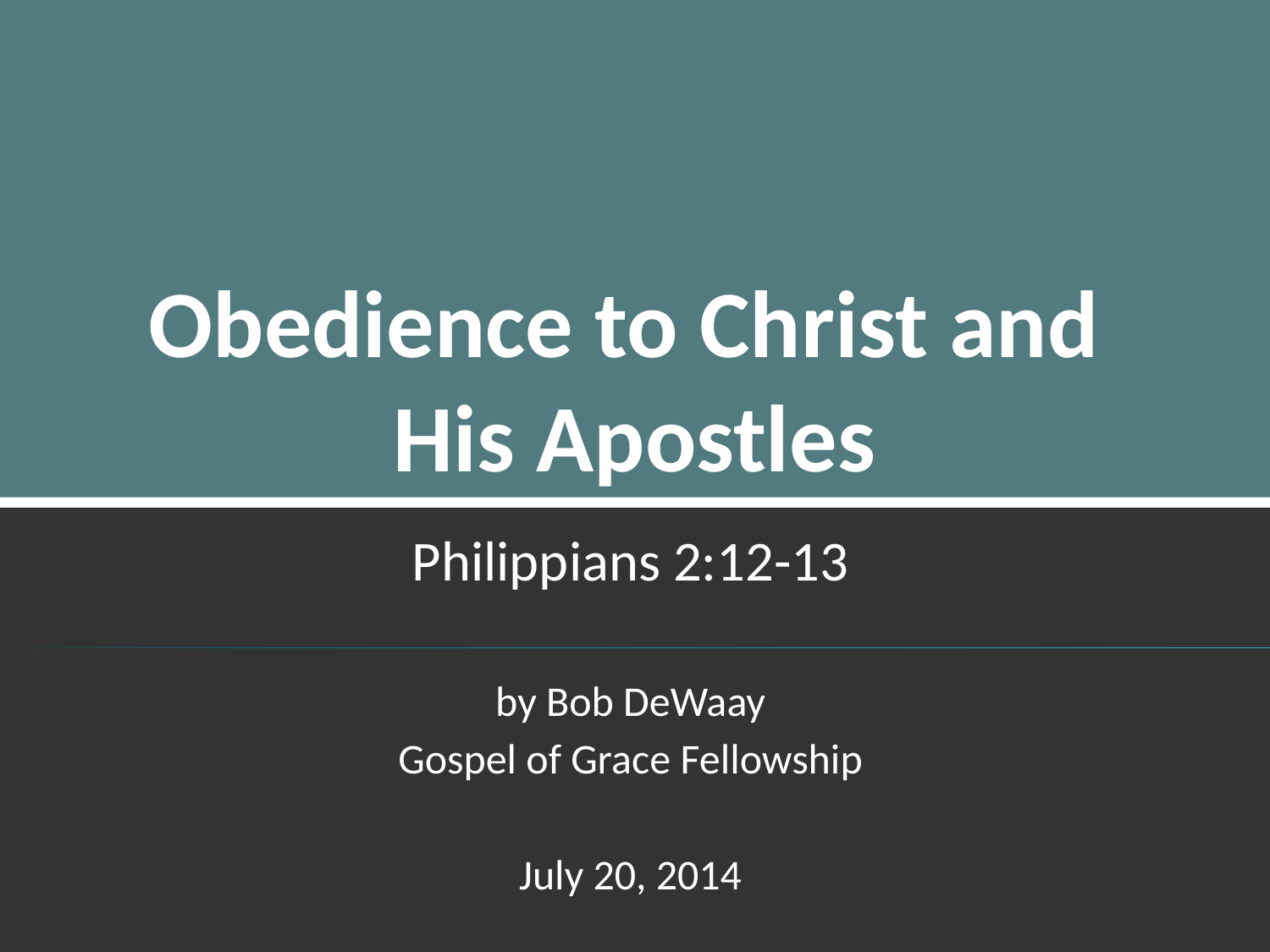

# Obedience to Christ and His Apostles
Philippians 2:12-13

by Bob DeWaay
Gospel of Grace Fellowship

July 20, 2014